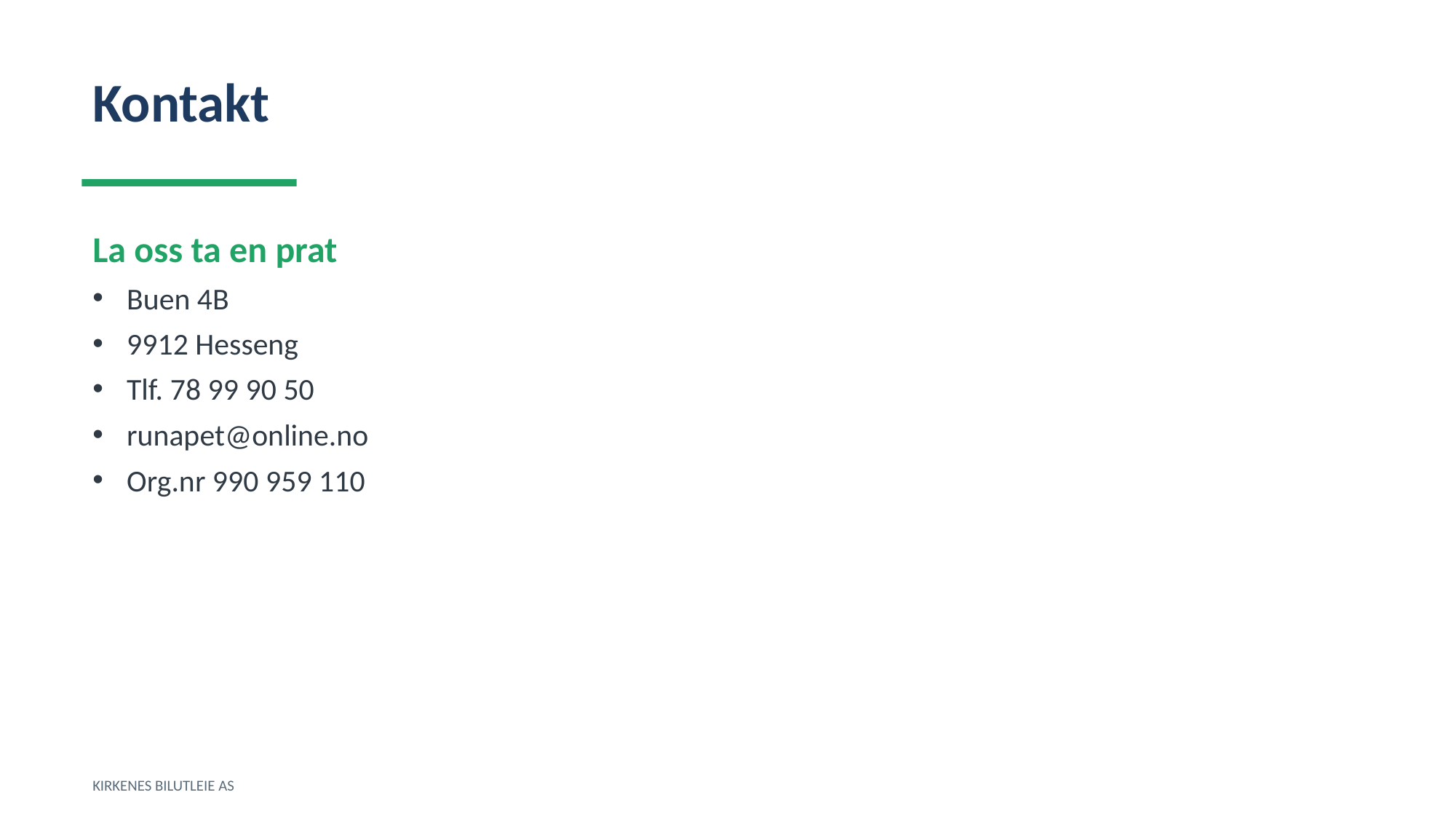

Kontakt

La oss ta en prat
Buen 4B
9912 Hesseng
Tlf. 78 99 90 50
runapet@online.no
Org.nr 990 959 110
KIRKENES BILUTLEIE AS